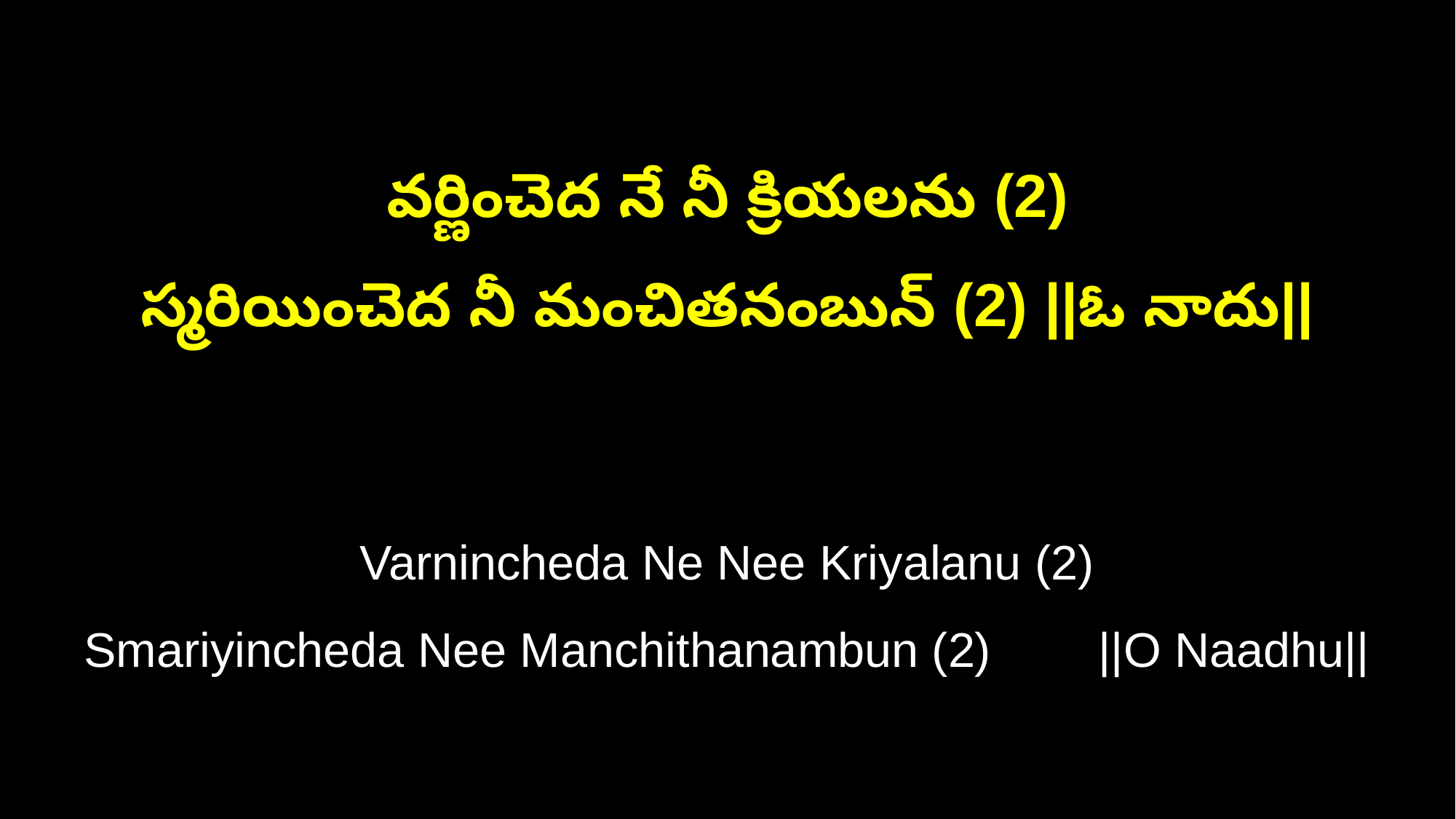

వర్ణించెద నే నీ క్రియలను (2)
స్మరియించెద నీ మంచితనంబున్ (2) ||ఓ నాదు||
Varnincheda Ne Nee Kriyalanu (2)
Smariyincheda Nee Manchithanambun (2)        ||O Naadhu||